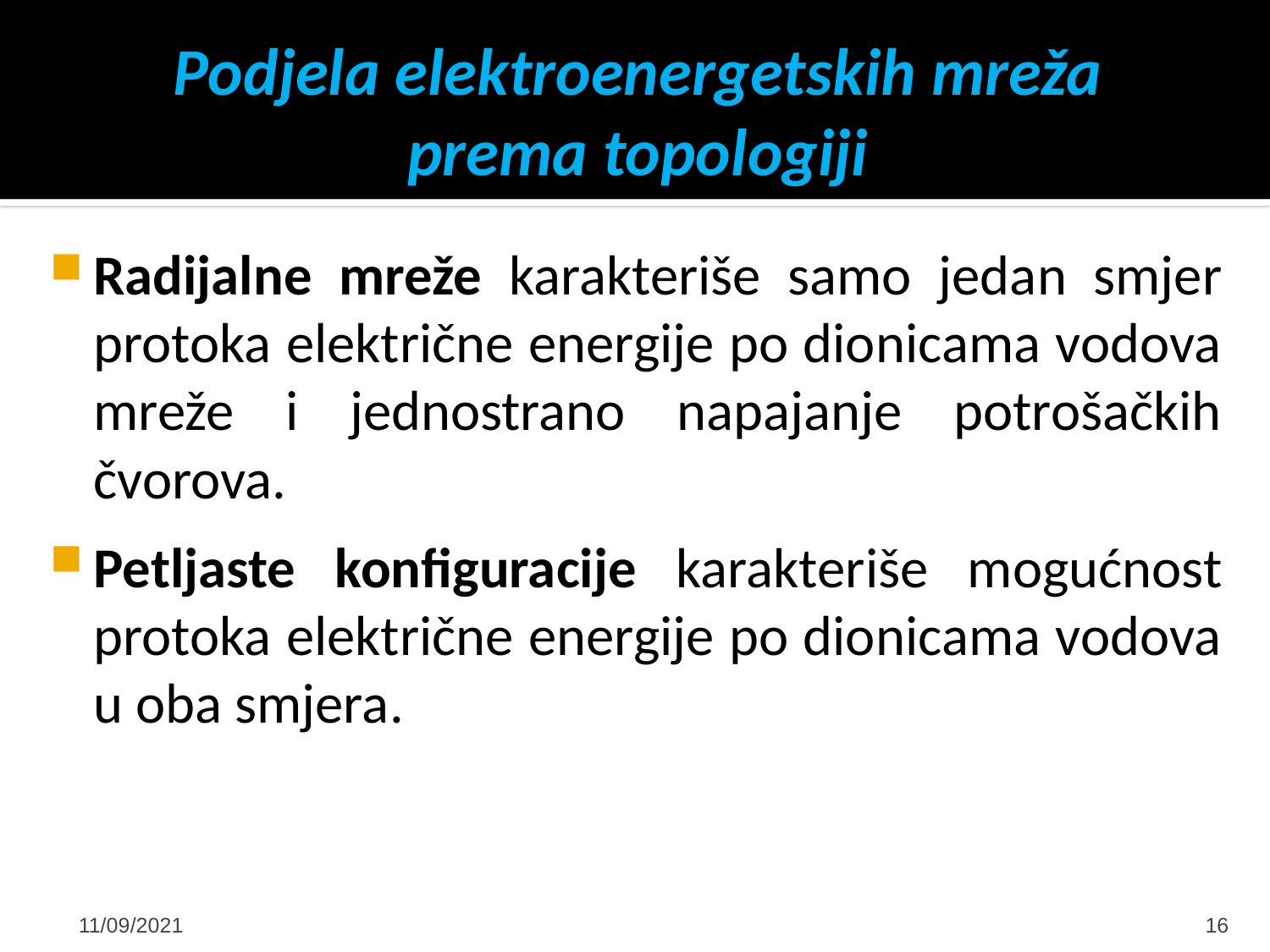

# Podjela elektroenergetskih mreža prema topologiji
Radijalne mreže karakteriše samo jedan smjer protoka električne energije po dionicama vodova mreže i jednostrano napajanje potrošačkih čvorova.

Petljaste konfiguracije karakteriše mogućnost protoka električne energije po dionicama vodova u oba smjera.

11/09/2021
16